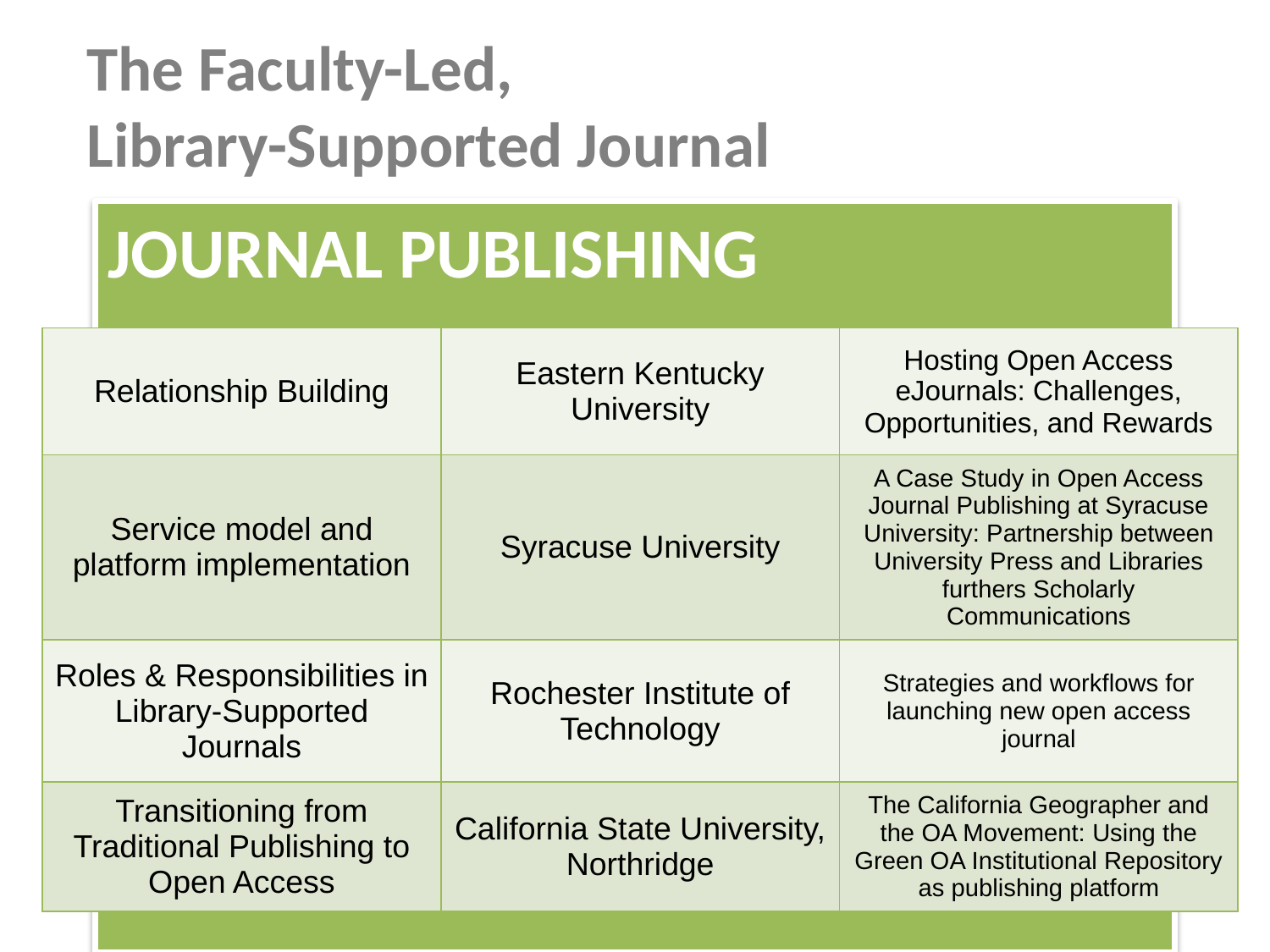

The Faculty-Led,
Library-Supported Journal
JOURNAL PUBLISHING
| Relationship Building | Eastern Kentucky University | Hosting Open Access eJournals: Challenges, Opportunities, and Rewards |
| --- | --- | --- |
| Service model and platform implementation | Syracuse University | A Case Study in Open Access Journal Publishing at Syracuse University: Partnership between University Press and Libraries furthers Scholarly Communications |
| Roles & Responsibilities in Library-Supported Journals | Rochester Institute of Technology | Strategies and workflows for launching new open access journal |
| Transitioning from Traditional Publishing to Open Access | California State University, Northridge | The California Geographer and the OA Movement: Using the Green OA Institutional Repository as publishing platform |